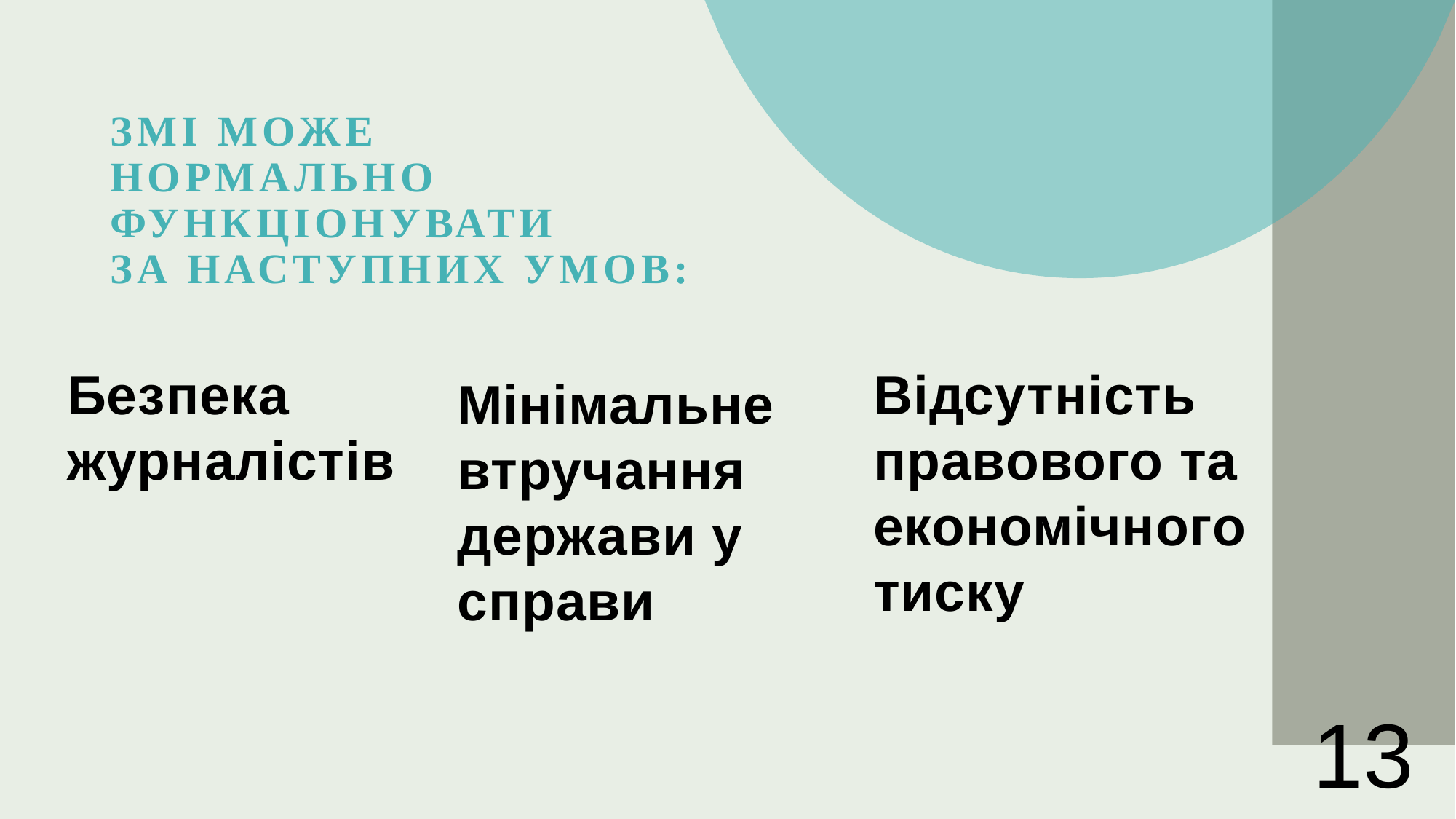

# ЗМІ може нормально функціонувати за наступних умов:
Безпека журналістів

Відсутність правового та економічного тиску

Мінімальне втручання держави у справи

13